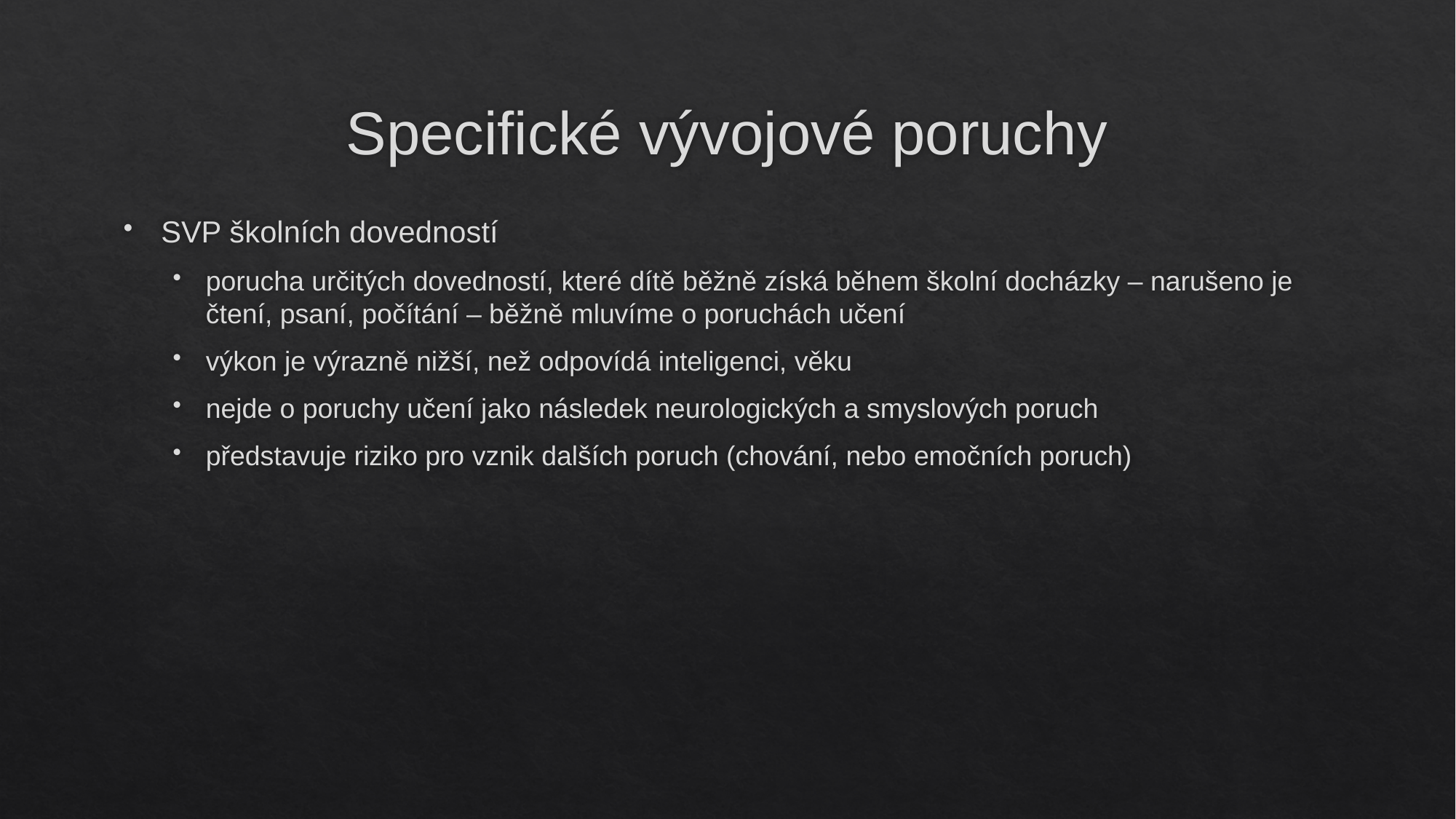

# Specifické vývojové poruchy
SVP školních dovedností
porucha určitých dovedností, které dítě běžně získá během školní docházky – narušeno je čtení, psaní, počítání – běžně mluvíme o poruchách učení
výkon je výrazně nižší, než odpovídá inteligenci, věku
nejde o poruchy učení jako následek neurologických a smyslových poruch
představuje riziko pro vznik dalších poruch (chování, nebo emočních poruch)